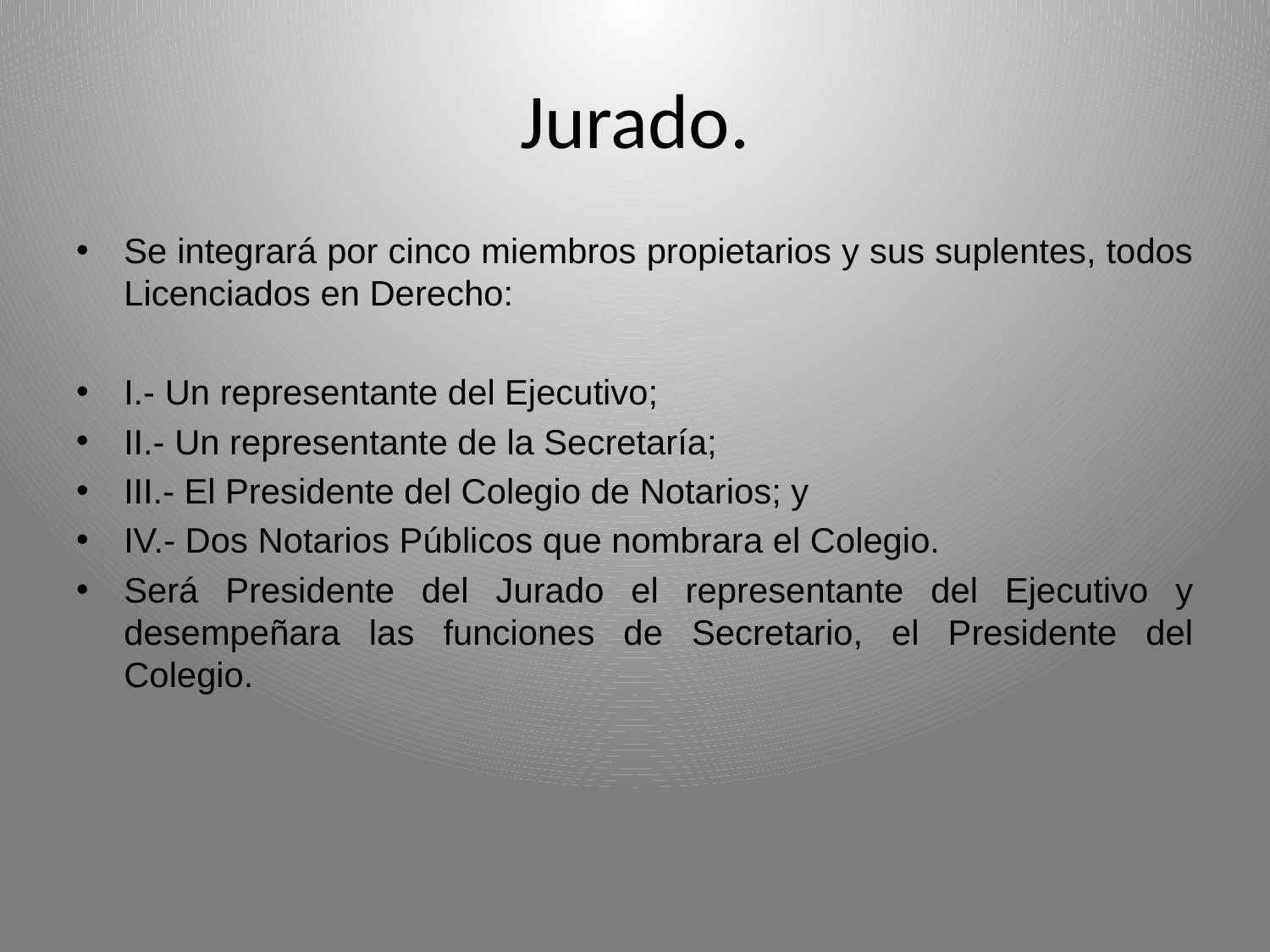

# Jurado.
Se integrará por cinco miembros propietarios y sus suplentes, todos Licenciados en Derecho:

I.- Un representante del Ejecutivo;
II.- Un representante de la Secretaría;
III.- El Presidente del Colegio de Notarios; y
IV.- Dos Notarios Públicos que nombrara el Colegio.
Será Presidente del Jurado el representante del Ejecutivo y desempeñara las funciones de Secretario, el Presidente del Colegio.